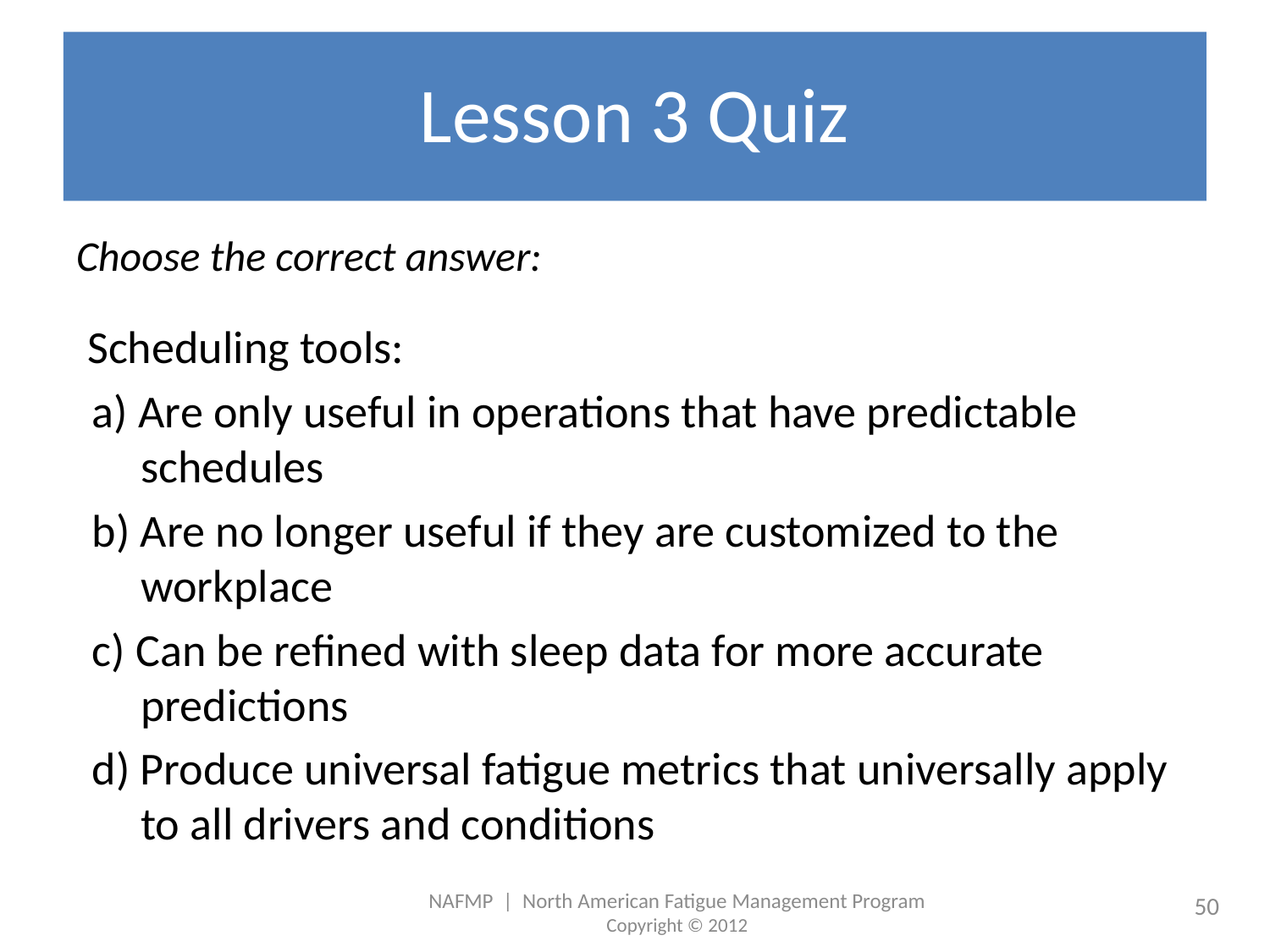

# Lesson 3 Quiz
Choose the correct answer:

 Scheduling tools:
a) Are only useful in operations that have predictable schedules
b) Are no longer useful if they are customized to the workplace
c) Can be refined with sleep data for more accurate predictions
d) Produce universal fatigue metrics that universally apply to all drivers and conditions